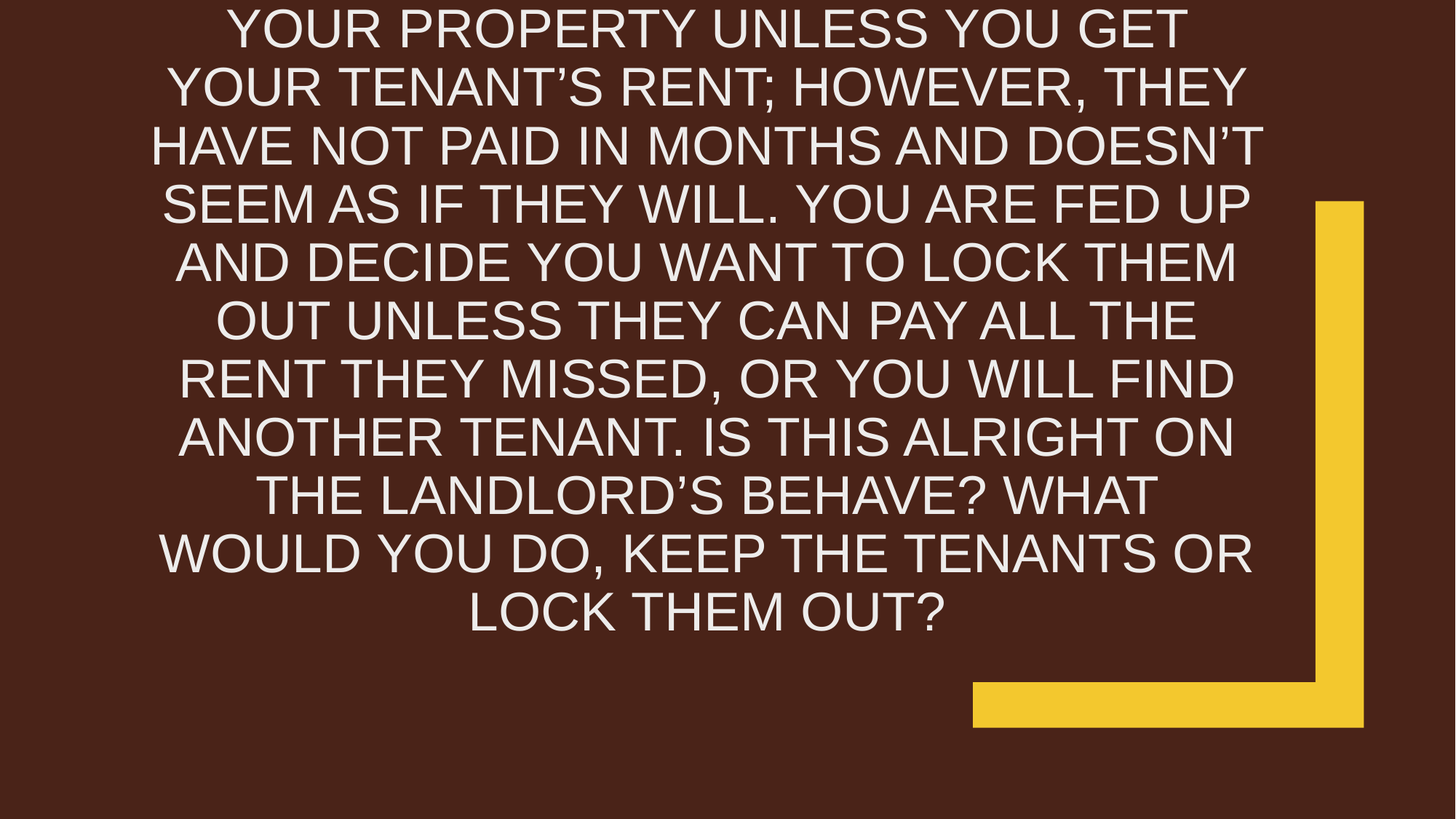

# You are a landlord who will lose your property unless you get your tenant’s rent; however, they have not paid in months and doesn’t seem as if they will. You are fed up and decide you want to lock them out unless they can pay all the rent they missed, or you will find another tenant. Is this alright on the landlord’s behave? What would you do, keep the tenants or lock them out?